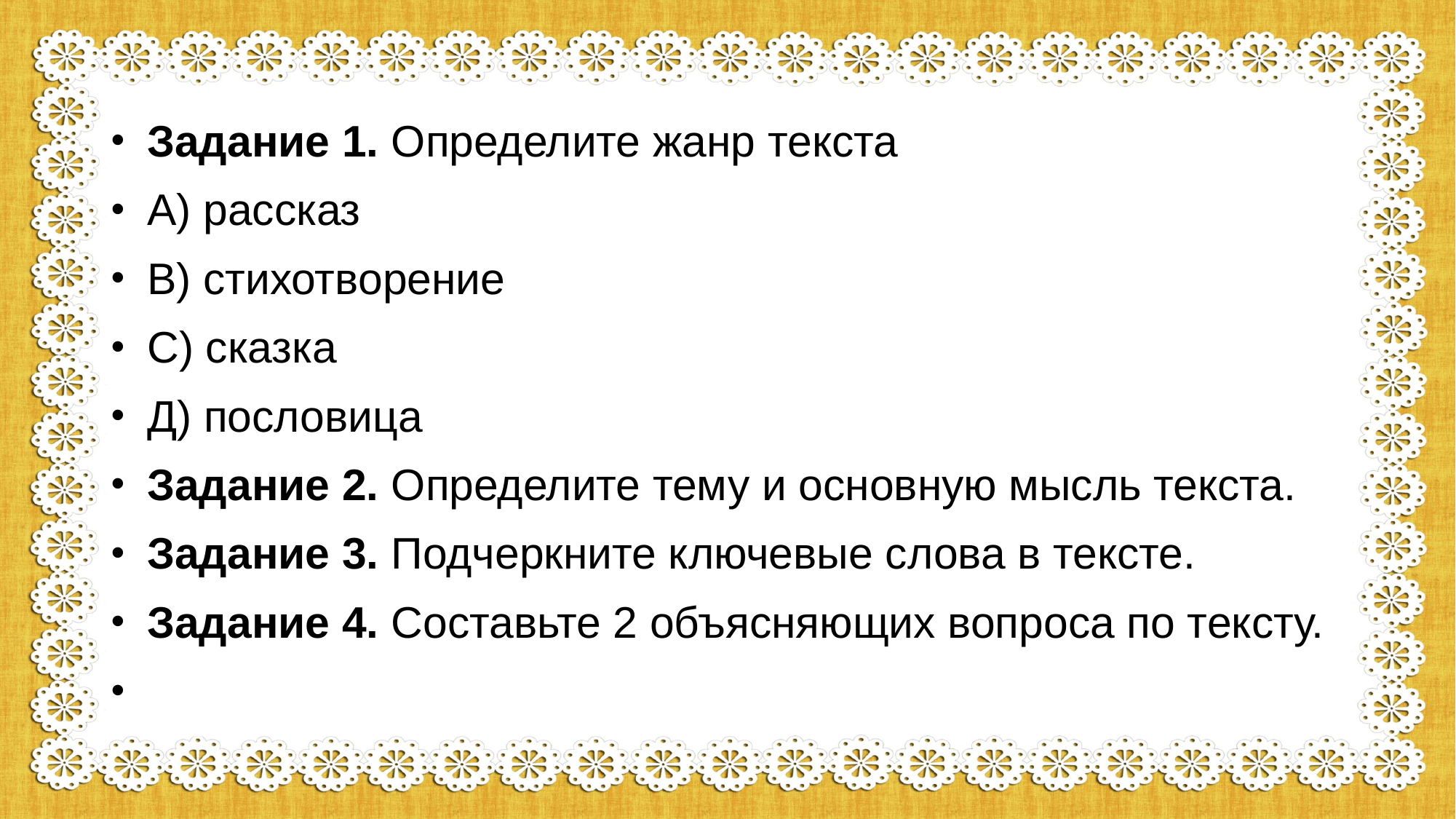

#
Задание 1. Определите жанр текста
А) рассказ
В) стихотворение
С) сказка
Д) пословица
Задание 2. Определите тему и основную мысль текста.
Задание 3. Подчеркните ключевые слова в тексте.
Задание 4. Составьте 2 объясняющих вопроса по тексту.